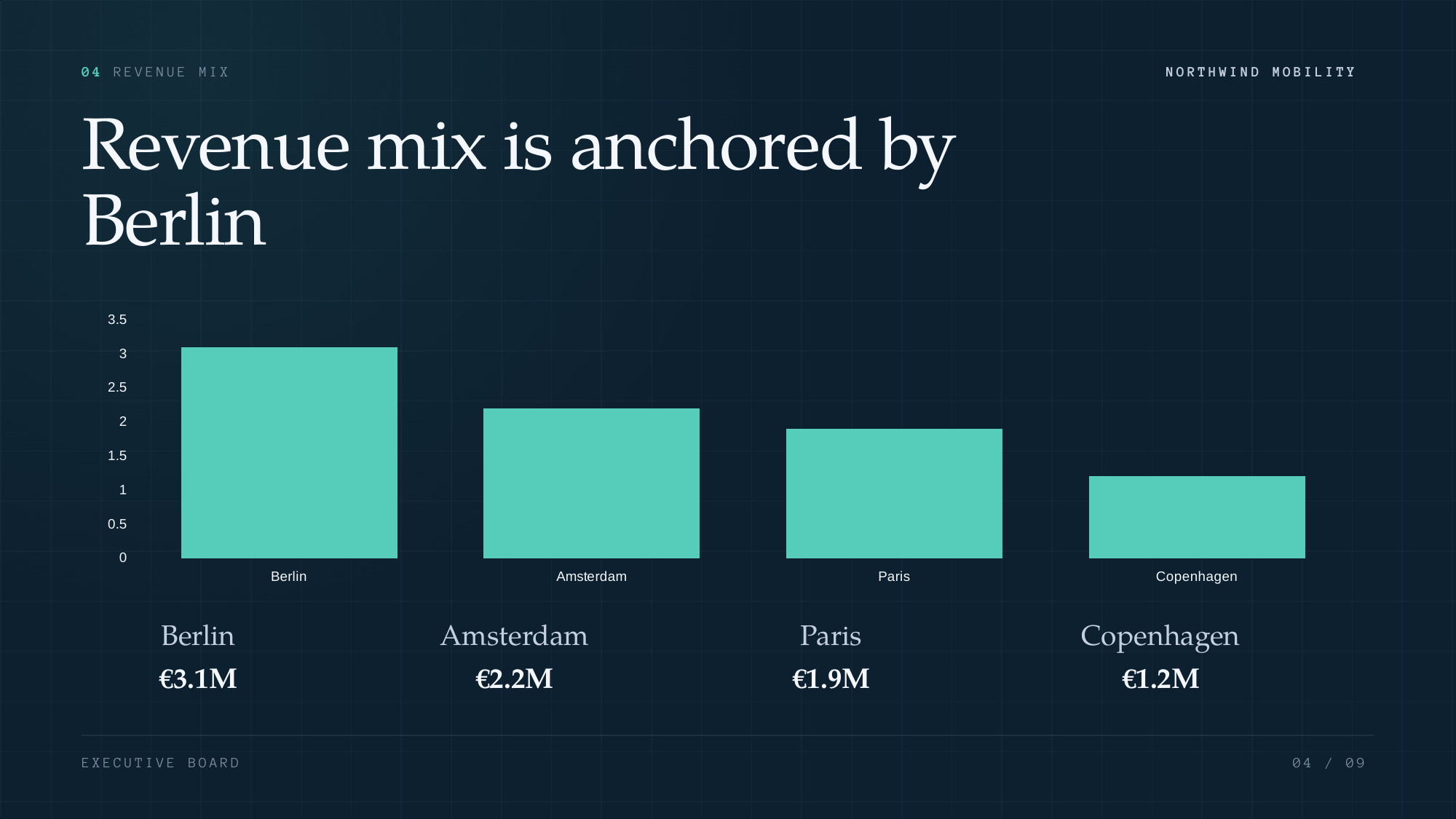

04 REVENUE MIX
NORTHWIND MOBILITY
Revenue mix is anchored by
Berlin

### Chart

| Category | Revenue (€M) |
|---|---|
| Berlin | 3.1 |
| Amsterdam | 2.2 |
| Paris | 1.9 |
| Copenhagen | 1.2 |
Berlin
€3.1M
Amsterdam
€2.2M
Paris
€1.9M
Copenhagen
€1.2M

EXECUTIVE BOARD
04 / 09